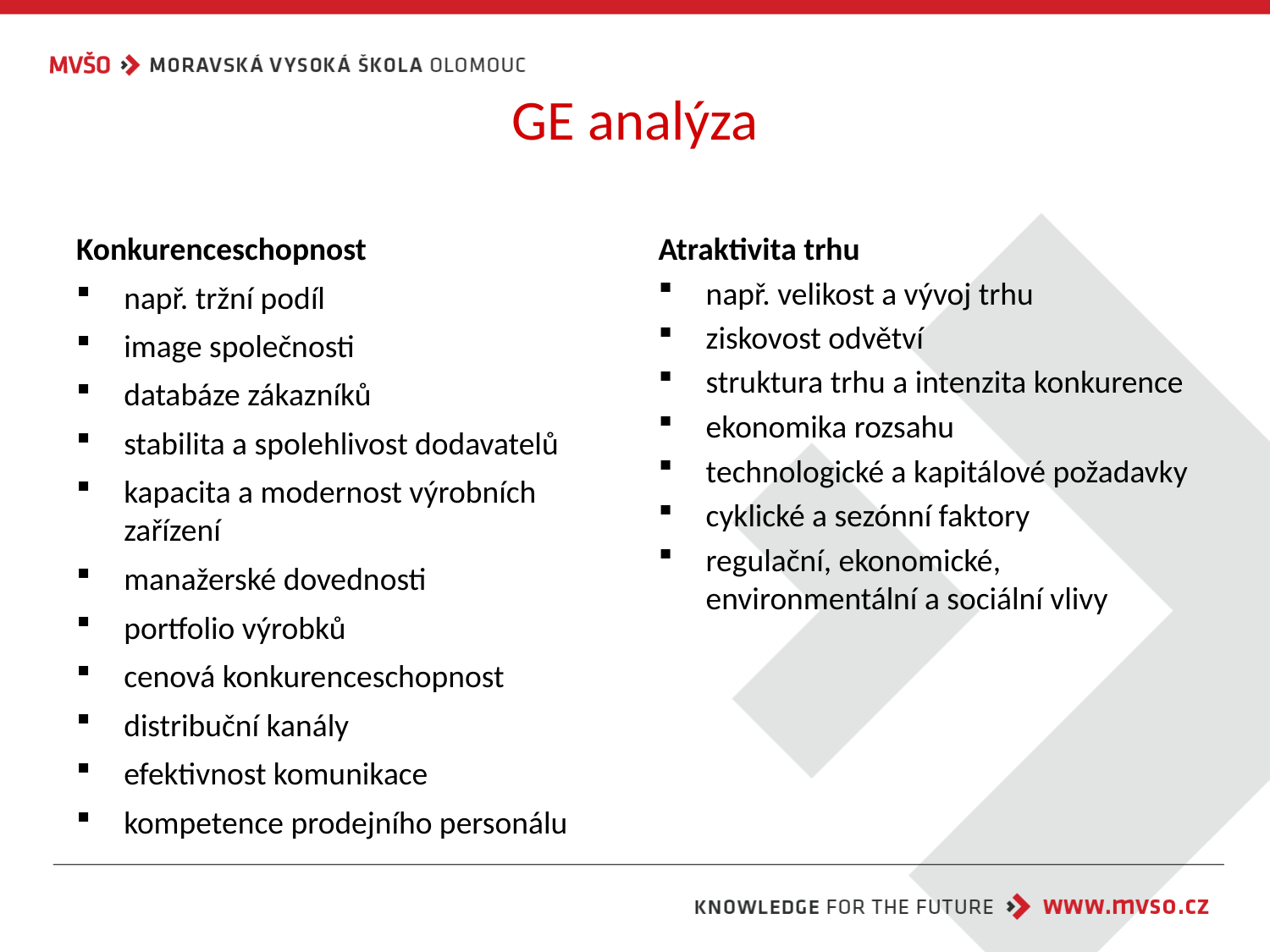

# GE analýza
Konkurenceschopnost
např. tržní podíl
image společnosti
databáze zákazníků
stabilita a spolehlivost dodavatelů
kapacita a modernost výrobních zařízení
manažerské dovednosti
portfolio výrobků
cenová konkurenceschopnost
distribuční kanály
efektivnost komunikace
kompetence prodejního personálu

Atraktivita trhu
např. velikost a vývoj trhu
ziskovost odvětví
struktura trhu a intenzita konkurence
ekonomika rozsahu
technologické a kapitálové požadavky
cyklické a sezónní faktory
regulační, ekonomické, environmentální a sociální vlivy